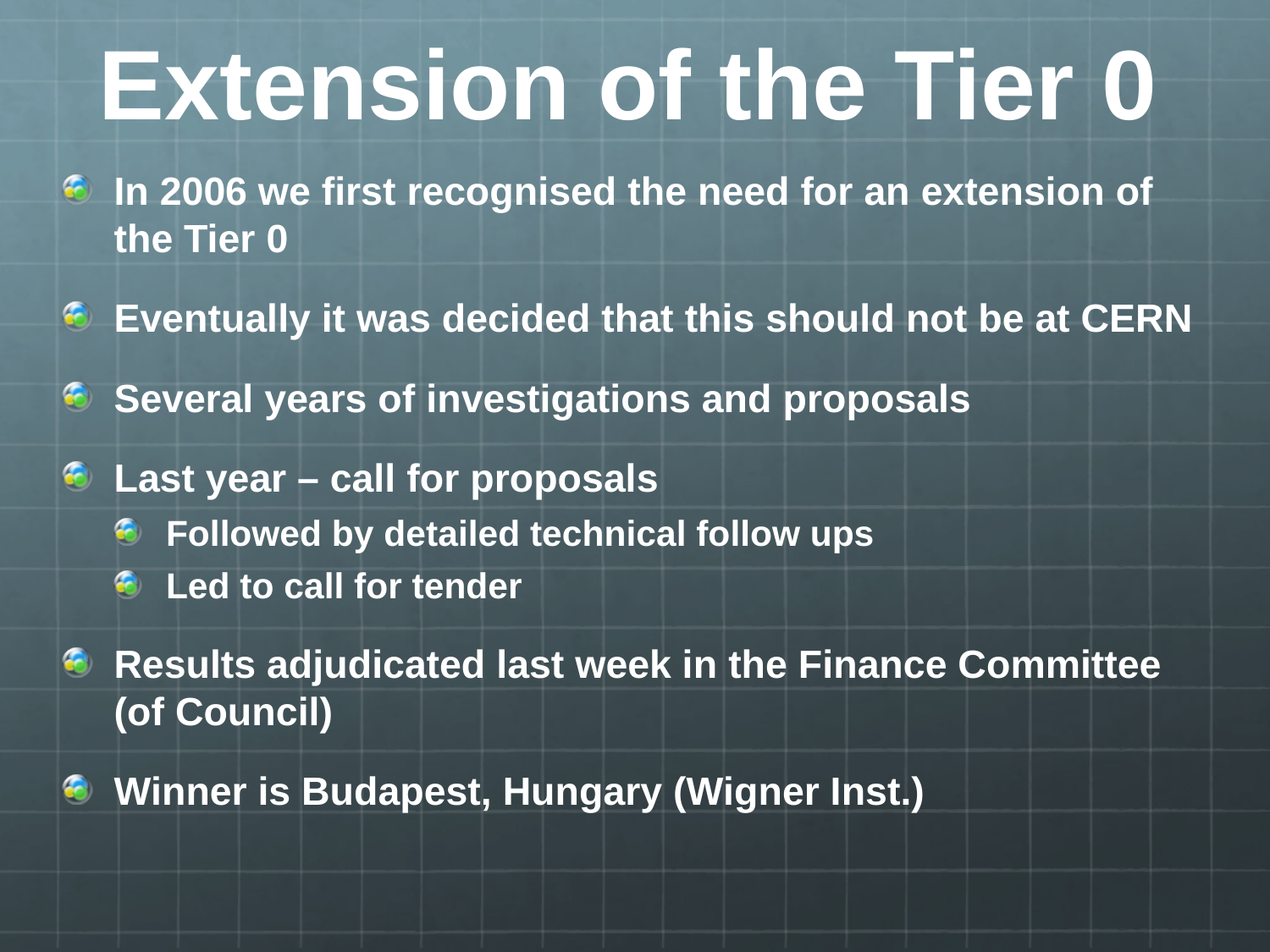

# Extension of the Tier 0
In 2006 we first recognised the need for an extension of the Tier 0
Eventually it was decided that this should not be at CERN
Several years of investigations and proposals
Last year – call for proposals
Followed by detailed technical follow ups
Led to call for tender
Results adjudicated last week in the Finance Committee (of Council)
Winner is Budapest, Hungary (Wigner Inst.)